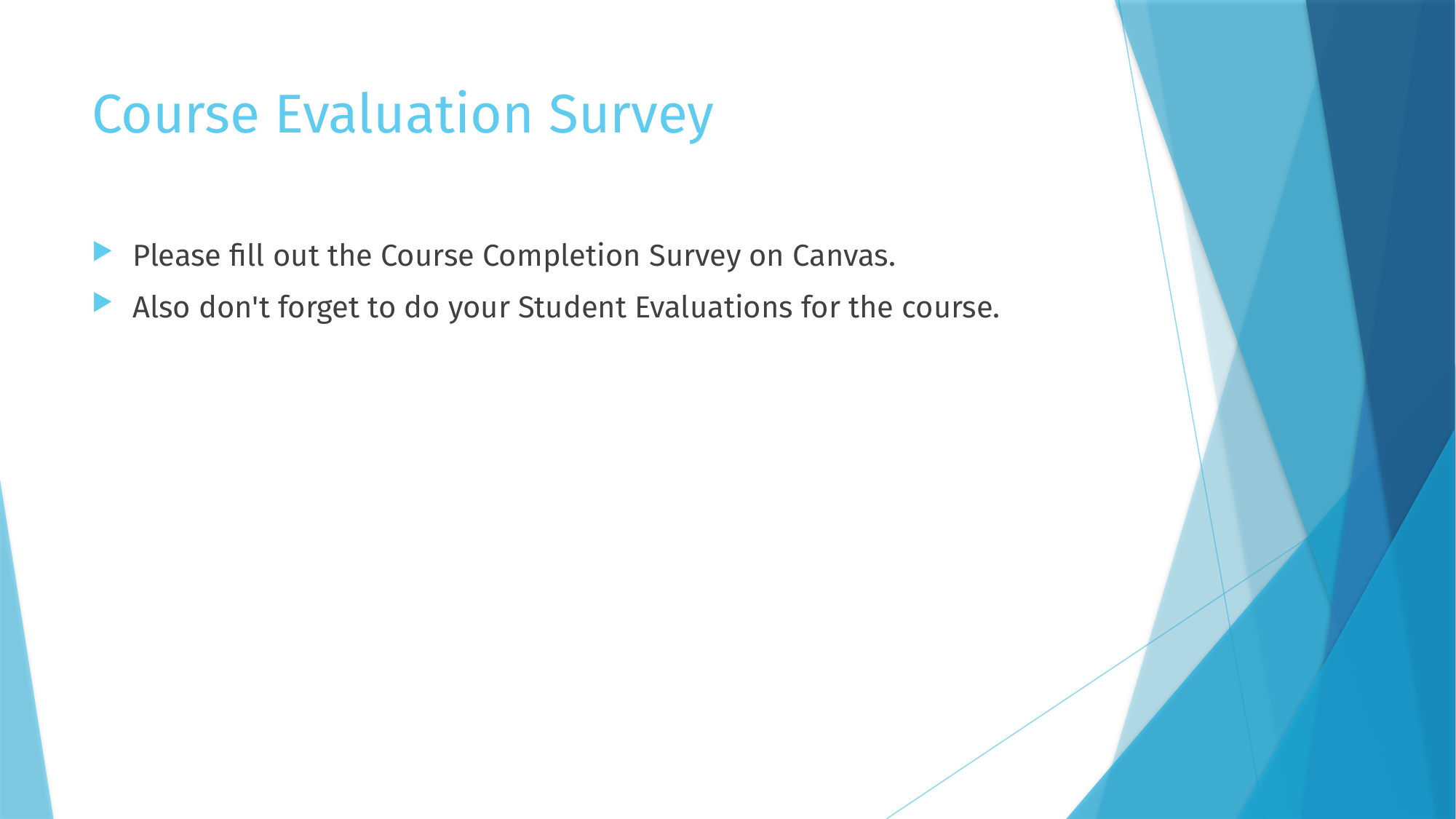

# Course Evaluation Survey
Please fill out the Course Completion Survey on Canvas.
Also don't forget to do your Student Evaluations for the course.